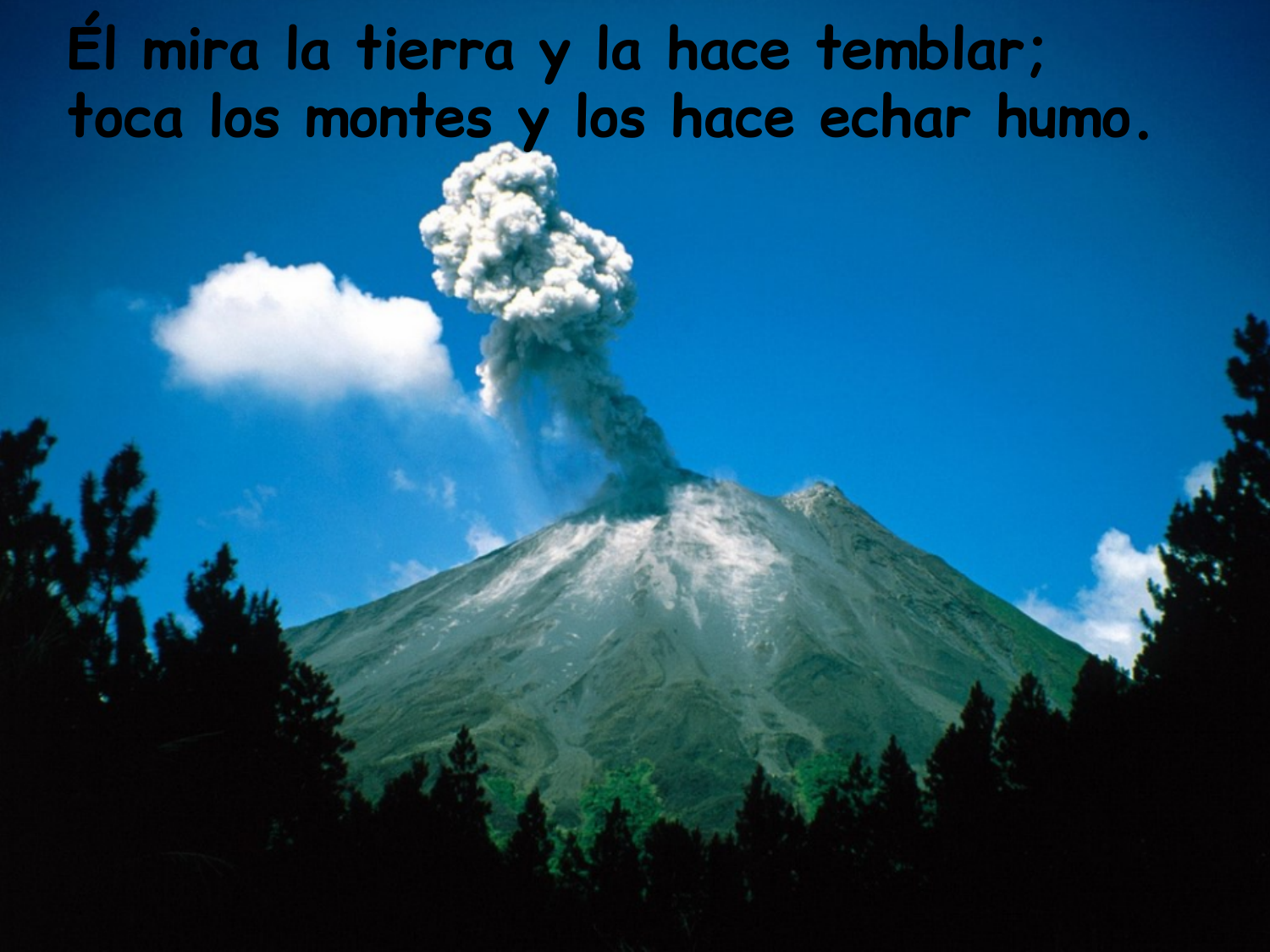

Él mira la tierra y la hace temblar;
toca los montes y los hace echar humo.